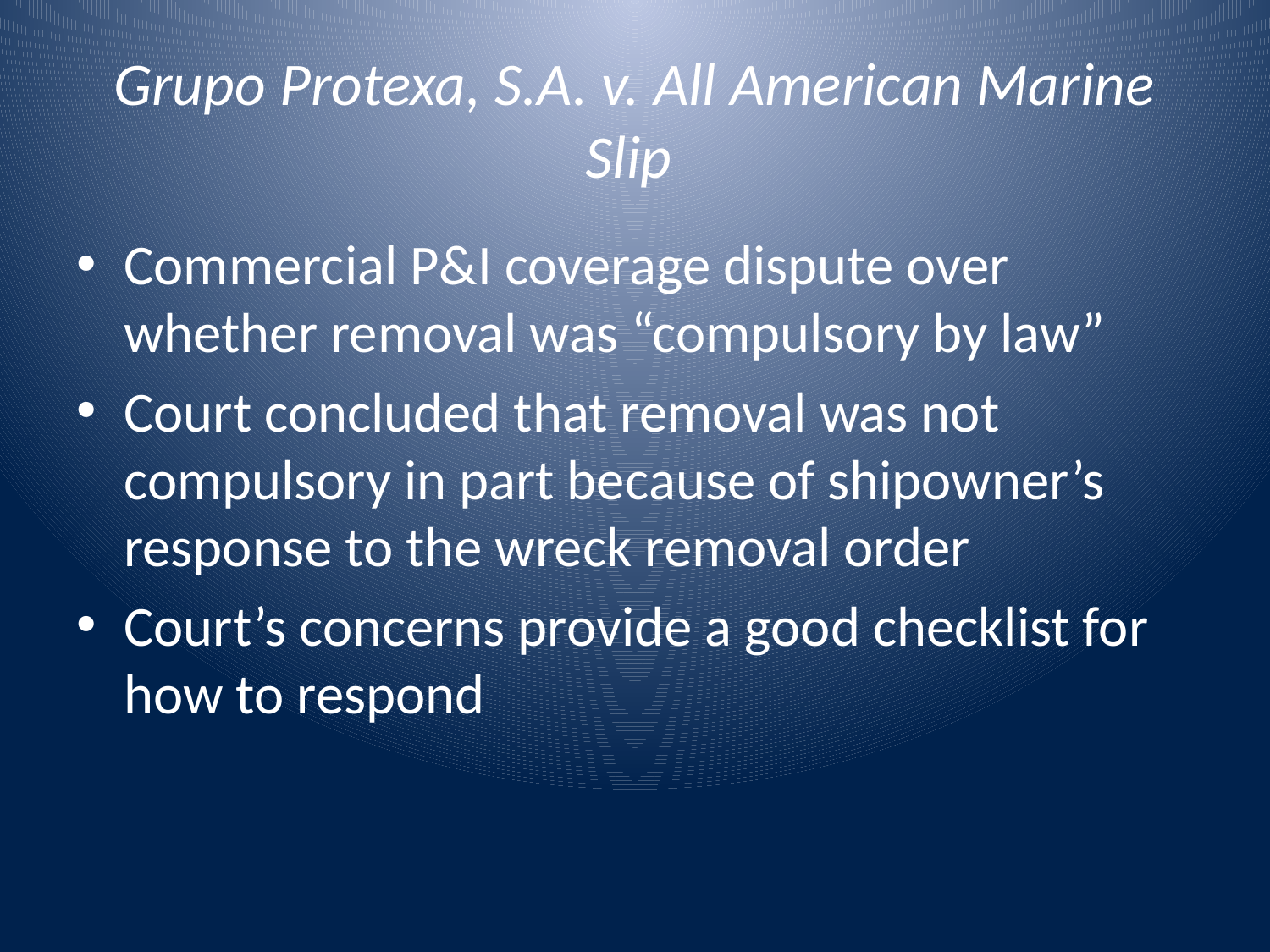

# Grupo Protexa, S.A. v. All American Marine Slip
Commercial P&I coverage dispute over whether removal was “compulsory by law”
Court concluded that removal was not compulsory in part because of shipowner’s response to the wreck removal order
Court’s concerns provide a good checklist for how to respond